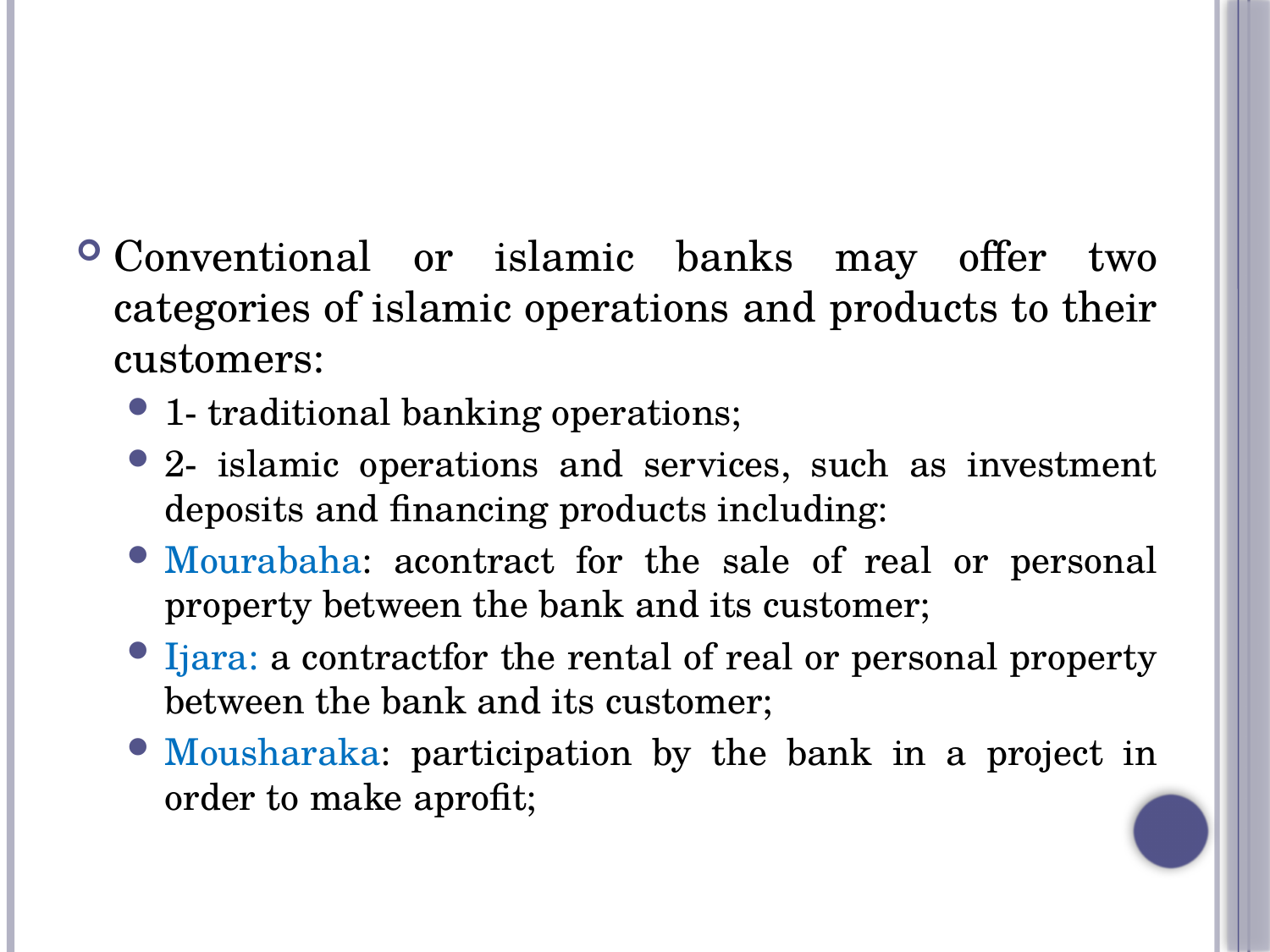

#
Conventional or islamic banks may offer two categories of islamic operations and products to their customers:
1- traditional banking operations;
2- islamic operations and services, such as investment deposits and financing products including:
Mourabaha: acontract for the sale of real or personal property between the bank and its customer;
Ijara: a contractfor the rental of real or personal property between the bank and its customer;
Mousharaka: participation by the bank in a project in order to make aprofit;